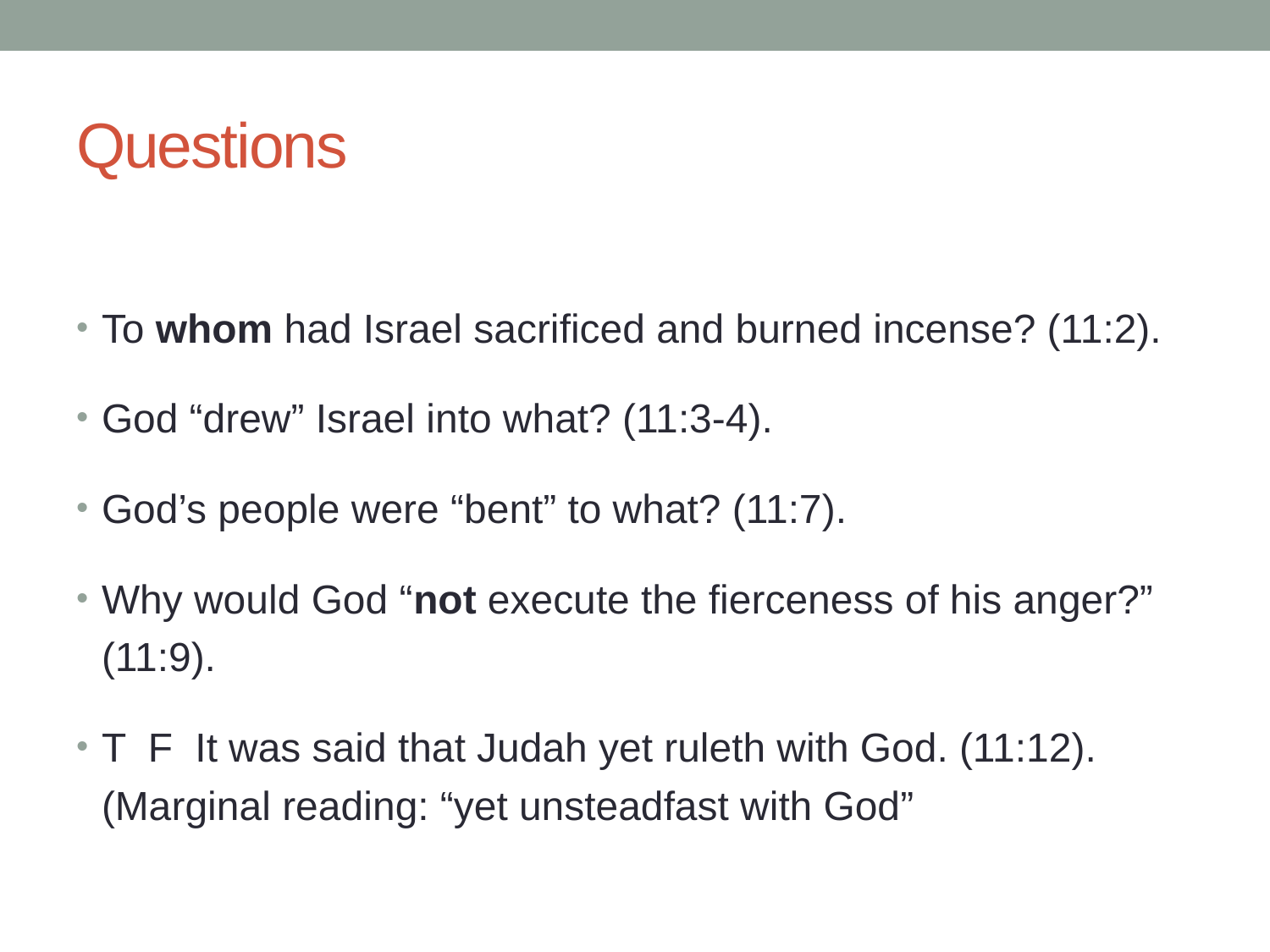

# Questions
To whom had Israel sacrificed and burned incense? (11:2).
God “drew” Israel into what? (11:3-4).
God’s people were “bent” to what? (11:7).
Why would God “not execute the fierceness of his anger?” (11:9).
T  F  It was said that Judah yet ruleth with God. (11:12). (Marginal reading: “yet unsteadfast with God”